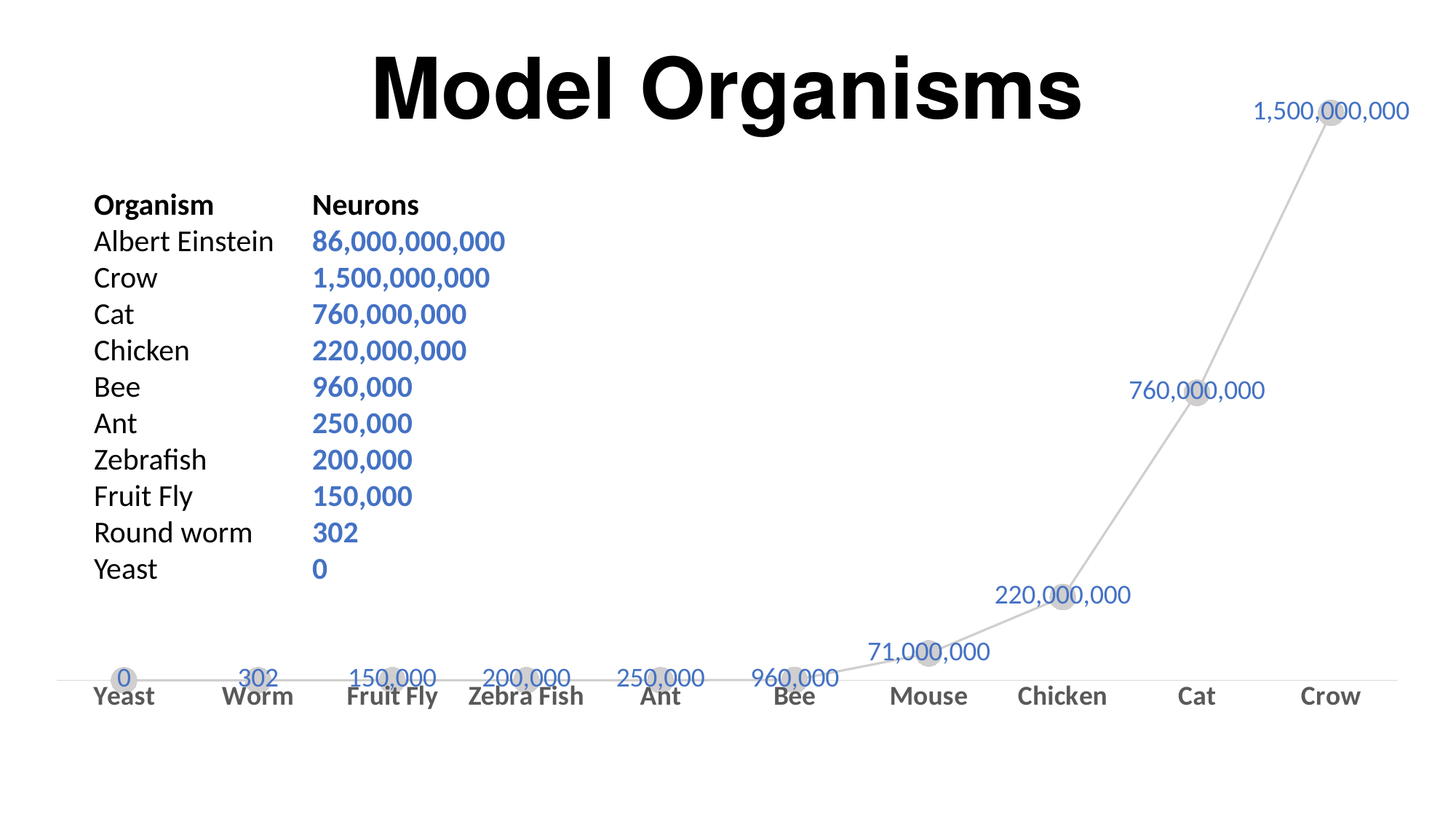

Model Organisms

### Chart

| Category |  |
|---|---|
| Yeast | 0.0 |
| Worm | 302.0 |
| Fruit Fly | 150000.0 |
| Zebra Fish | 200000.0 |
| Ant | 250000.0 |
| Bee | 960000.0 |
| Mouse | 71000000.0 |
| Chicken | 220000000.0 |
| Cat | 760000000.0 |
| Crow | 1500000000.0 |
Organism	Neurons
Albert Einstein	86,000,000,000
Crow		1,500,000,000
Cat		760,000,000
Chicken		220,000,000
Bee		960,000
Ant		250,000
Zebrafish	200,000
Fruit Fly		150,000
Round worm	302
Yeast		0